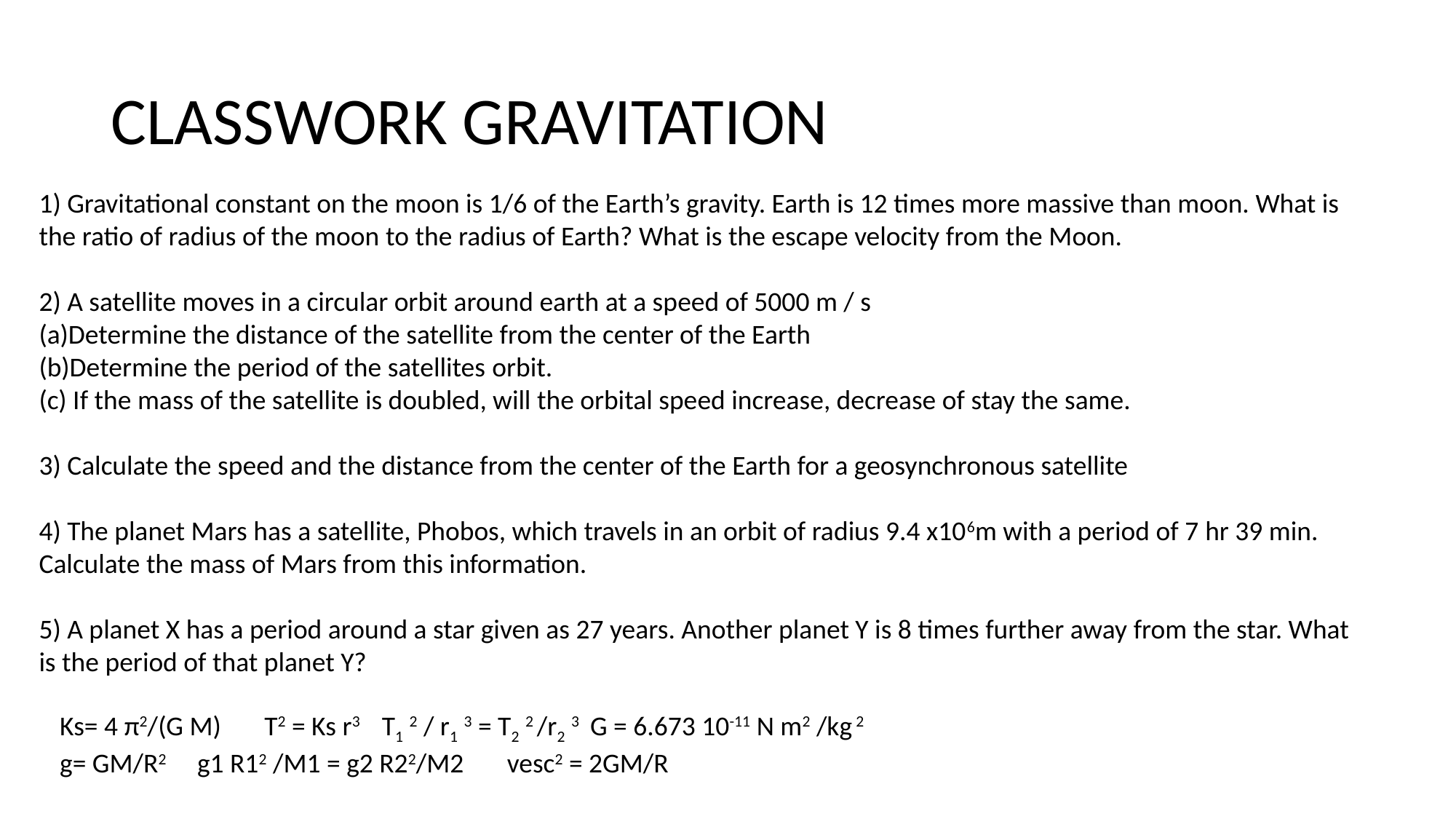

# CLASSWORK GRAVITATION
1) Gravitational constant on the moon is 1/6 of the Earth’s gravity. Earth is 12 times more massive than moon. What is the ratio of radius of the moon to the radius of Earth? What is the escape velocity from the Moon.

2) A satellite moves in a circular orbit around earth at a speed of 5000 m / s
(a)Determine the distance of the satellite from the center of the Earth
(b)Determine the period of the satellites orbit.
(c) If the mass of the satellite is doubled, will the orbital speed increase, decrease of stay the same.

3) Calculate the speed and the distance from the center of the Earth for a geosynchronous satellite

4) The planet Mars has a satellite, Phobos, which travels in an orbit of radius 9.4 x106m with a period of 7 hr 39 min. Calculate the mass of Mars from this information.

5) A planet X has a period around a star given as 27 years. Another planet Y is 8 times further away from the star. What is the period of that planet Y?

Ks= 4 π2/(G M)       T2 = Ks r3      T1 2 / r1 3 = T2 2 /r2 3   G = 6.673 10-11 N m2 /kg 2
g= GM/R2     g1 R12 /M1 = g2 R22/M2       vesc2 = 2GM/R